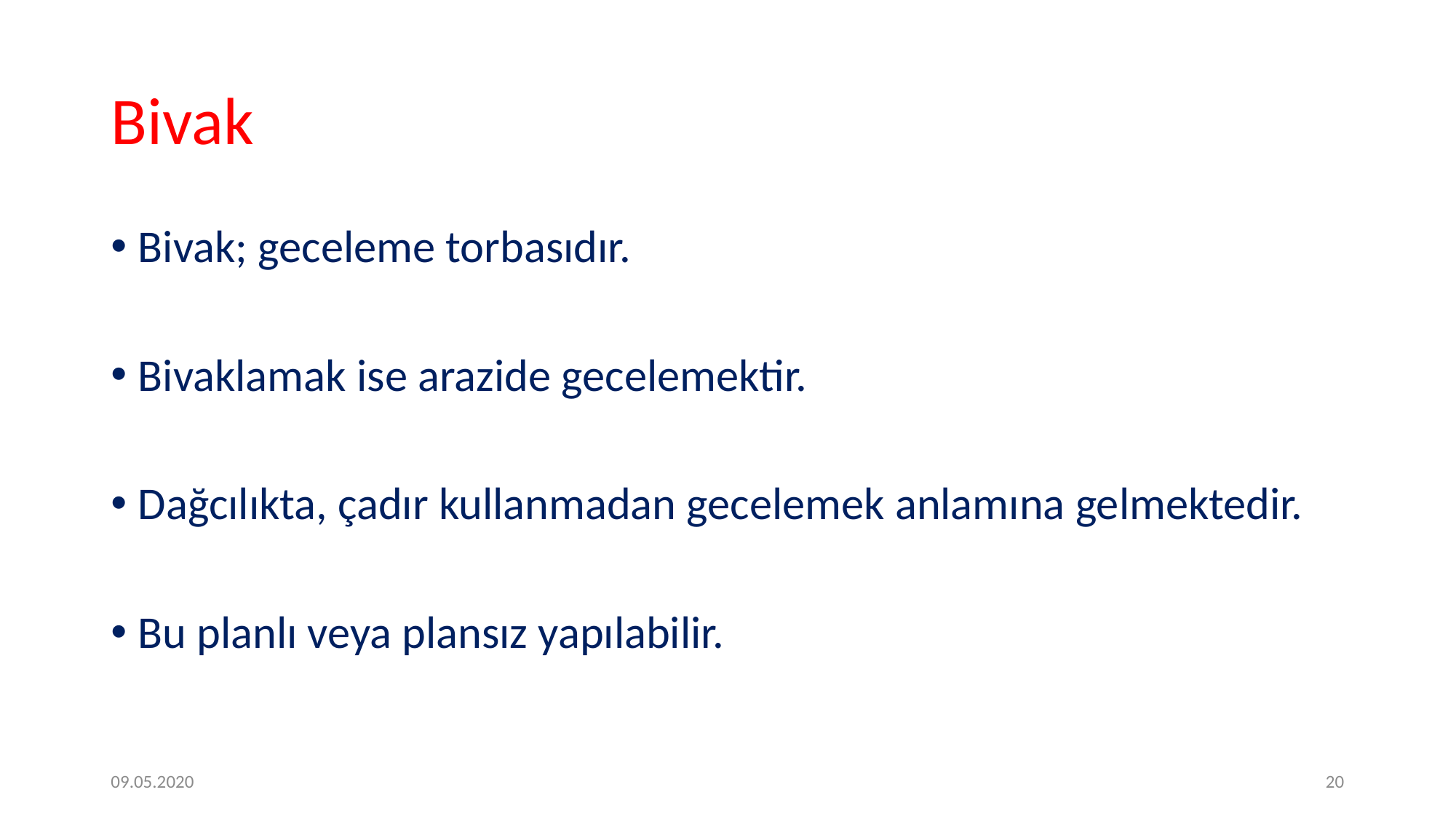

# Bivak
Bivak; geceleme torbasıdır.

Bivaklamak ise arazide gecelemektir.

Dağcılıkta, çadır kullanmadan gecelemek anlamına gelmektedir.

Bu planlı veya plansız yapılabilir.
09.05.2020
20